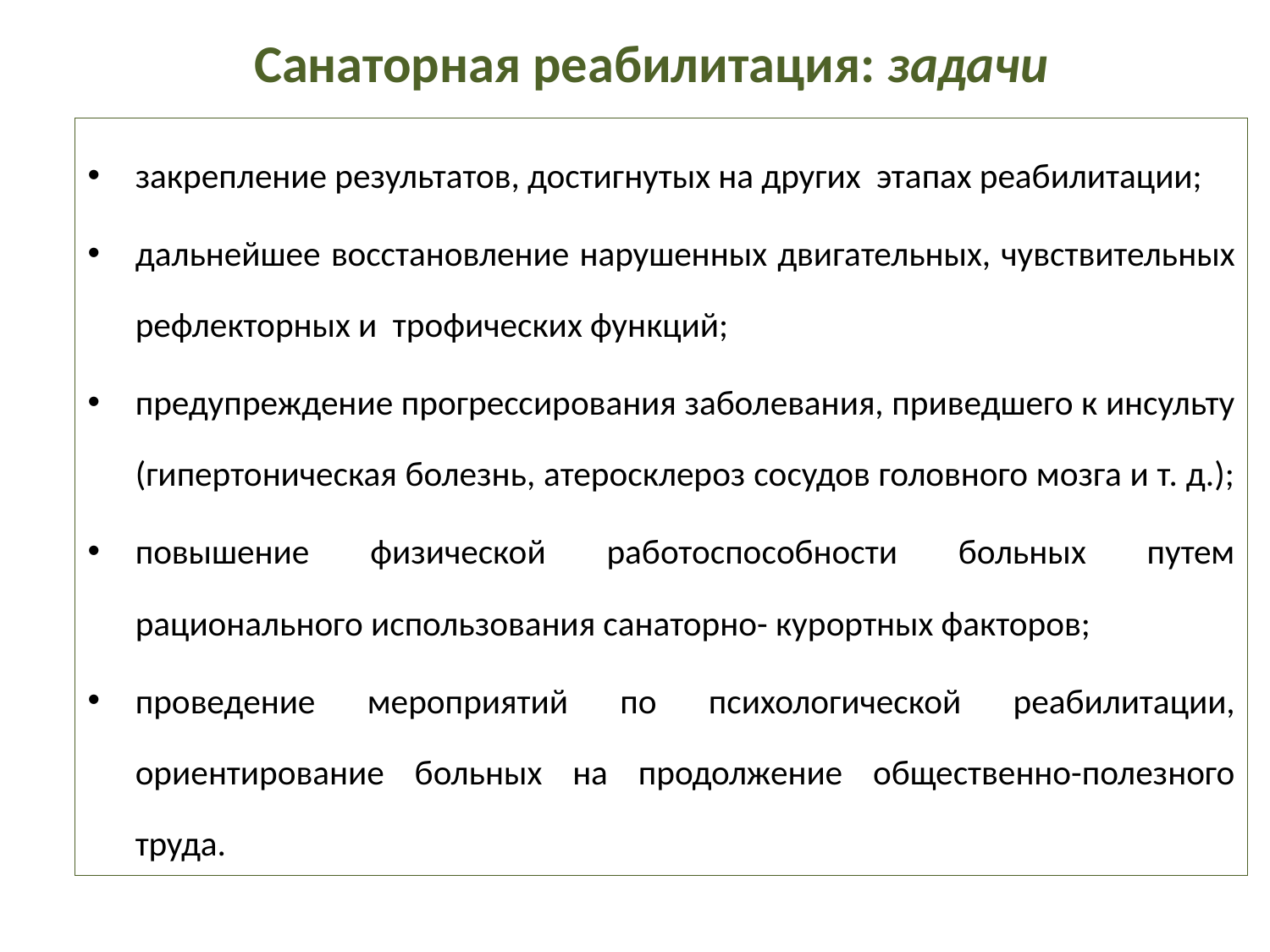

Санаторная реабилитация: задачи
закрепление результатов, достигнутых на других  этапах реабилитации;
дальнейшее восстановление нарушенных двигательных, чувствительных рефлекторных и  трофических функций;
предупреждение прогрессирования заболевания, приведшего к инсульту (гипертоническая болезнь, атеросклероз сосудов головного мозга и т. д.);
повышение физической работоспособности больных путем рационального использования санаторно- курортных факторов;
проведение мероприятий по психологической реабилитации, ориентирование больных на продолжение общественно-полезного труда.